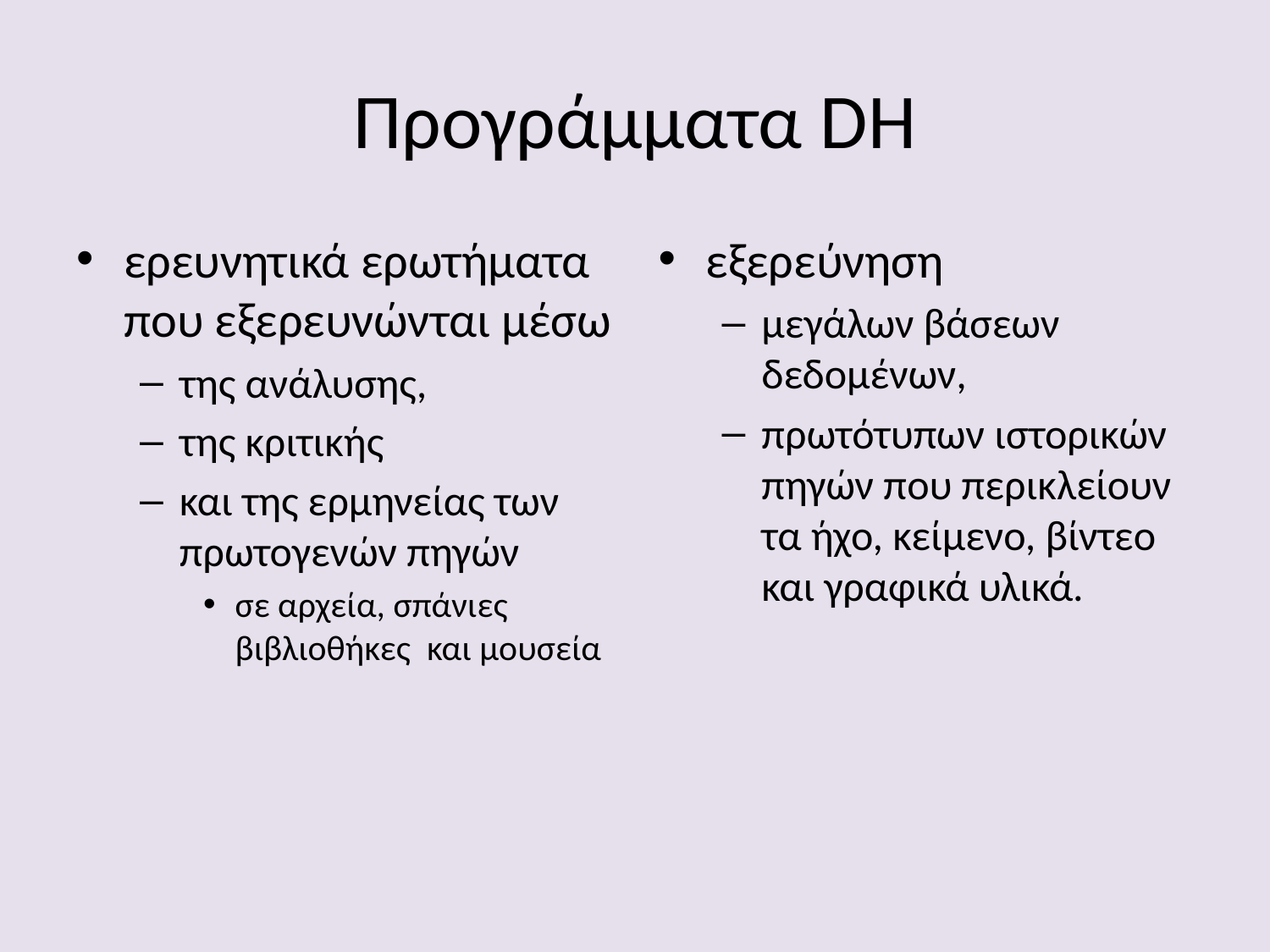

# Προγράμματα DH
ερευνητικά ερωτήματα που εξερευνώνται μέσω
της ανάλυσης,
της κριτικής
και της ερμηνείας των πρωτογενών πηγών
σε αρχεία, σπάνιες βιβλιοθήκες  και μουσεία
εξερεύνηση
μεγάλων βάσεων δεδομένων,
πρωτότυπων ιστορικών πηγών που περικλείουν  τα ήχο, κείμενο, βίντεο και γραφικά υλικά.